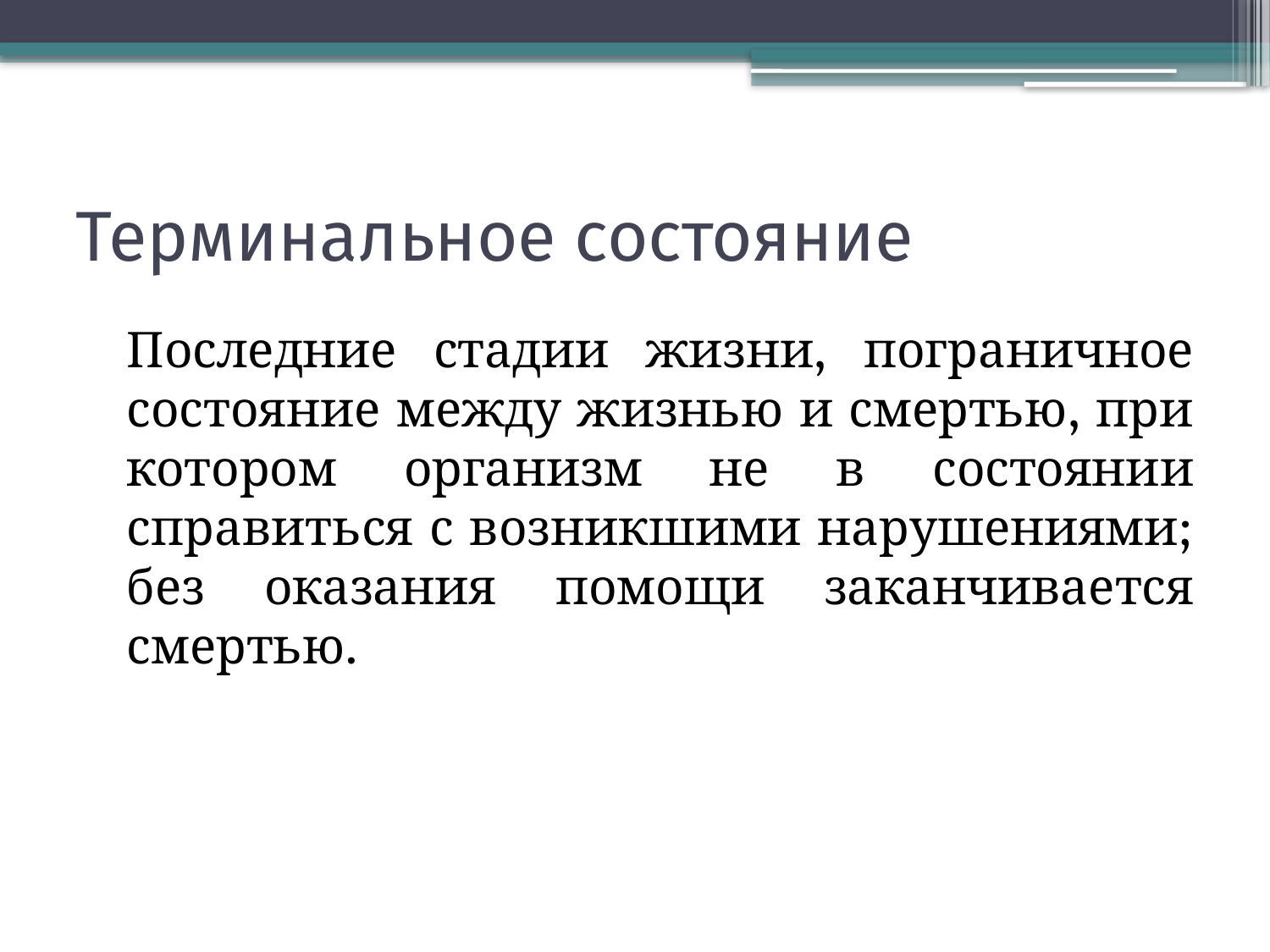

# Терминальное состояние
	Последние стадии жизни, пограничное состояние между жизнью и смертью, при котором организм не в состоянии справиться с возникшими нарушениями; без оказания помощи заканчивается смертью.